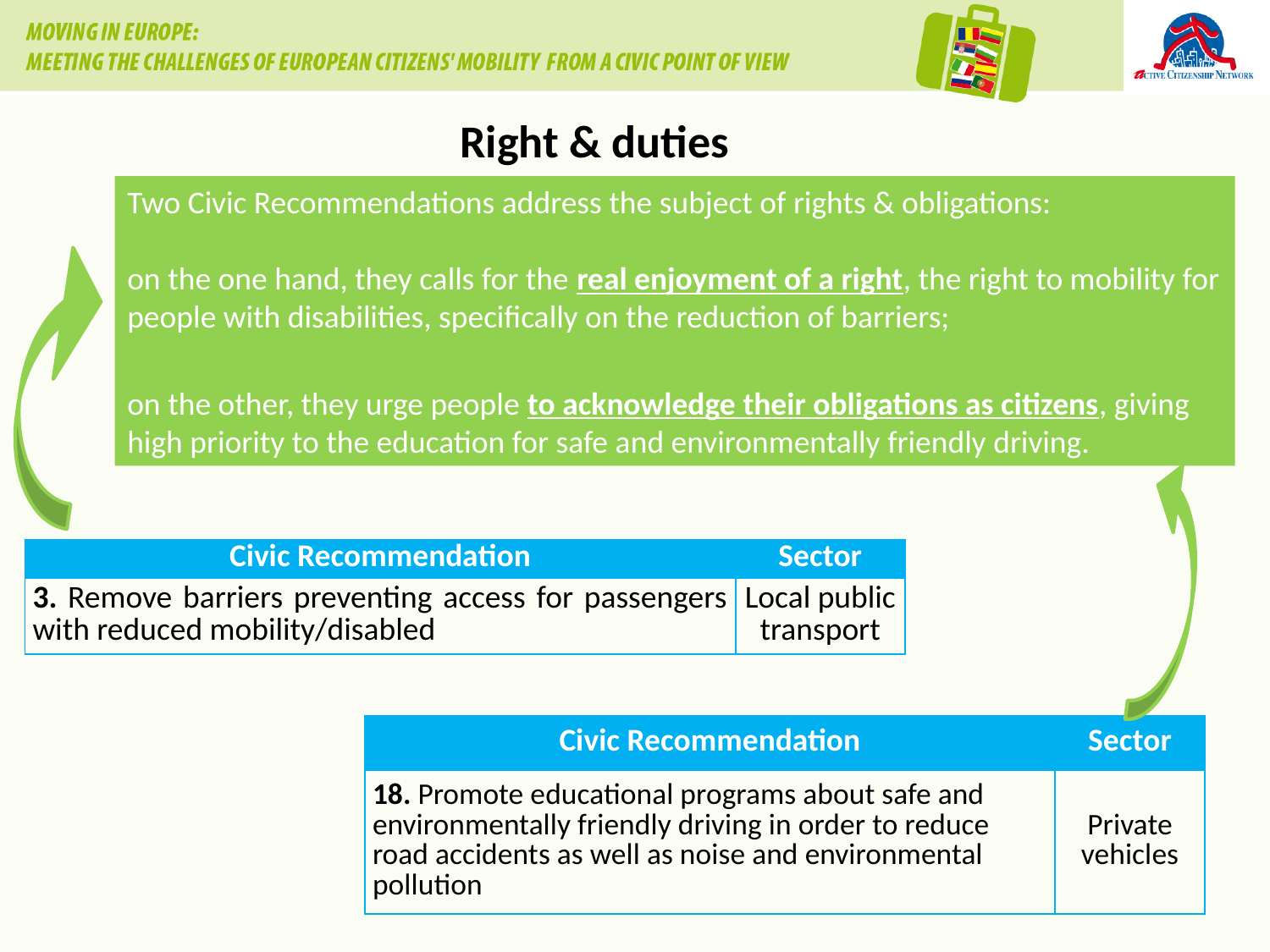

Right & duties
Two Civic Recommendations address the subject of rights & obligations:

on the one hand, they calls for the real enjoyment of a right, the right to mobility for people with disabilities, specifically on the reduction of barriers;

on the other, they urge people to acknowledge their obligations as citizens, giving high priority to the education for safe and environmentally friendly driving.

| Civic Recommendation | Sector |
| --- | --- |
| 3. Remove barriers preventing access for passengers with reduced mobility/disabled | Local public transport |
| Civic Recommendation | Sector |
| --- | --- |
| 18. Promote educational programs about safe and environmentally friendly driving in order to reduce road accidents as well as noise and environmental pollution | Private vehicles |